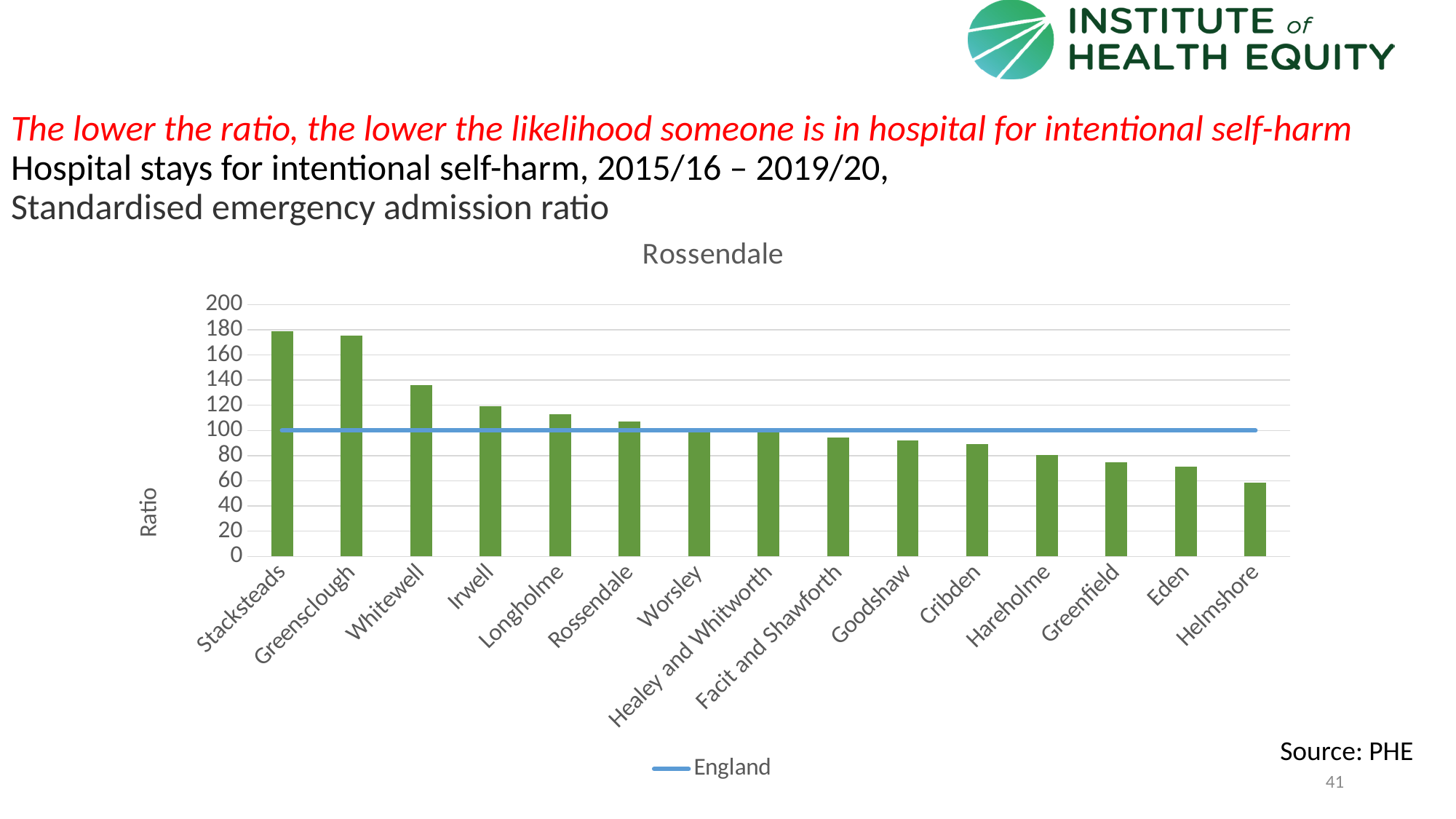

# The lower the ratio, the lower the likelihood someone is in hospital for intentional self-harm Hospital stays for intentional self-harm, 2015/16 – 2019/20, Standardised emergency admission ratio

### Chart: Rossendale

| Category | Value | England |
|---|---|---|
| Stacksteads | 178.8424 | 100.0 |
| Greensclough | 175.091 | 100.0 |
| Whitewell | 135.7379 | 100.0 |
| Irwell | 119.4661 | 100.0 |
| Longholme | 113.1221 | 100.0 |
| Rossendale | 107.048955590003 | 100.0 |
| Worsley | 100.6899 | 100.0 |
| Healey and Whitworth | 98.741 | 100.0 |
| Facit and Shawforth | 94.1149 | 100.0 |
| Goodshaw | 91.9747 | 100.0 |
| Cribden | 89.0357 | 100.0 |
| Hareholme | 80.4374 | 100.0 |
| Greenfield | 74.6318 | 100.0 |
| Eden | 71.3853 | 100.0 |
| Helmshore | 58.7133 | 100.0 |
Source: PHE
41